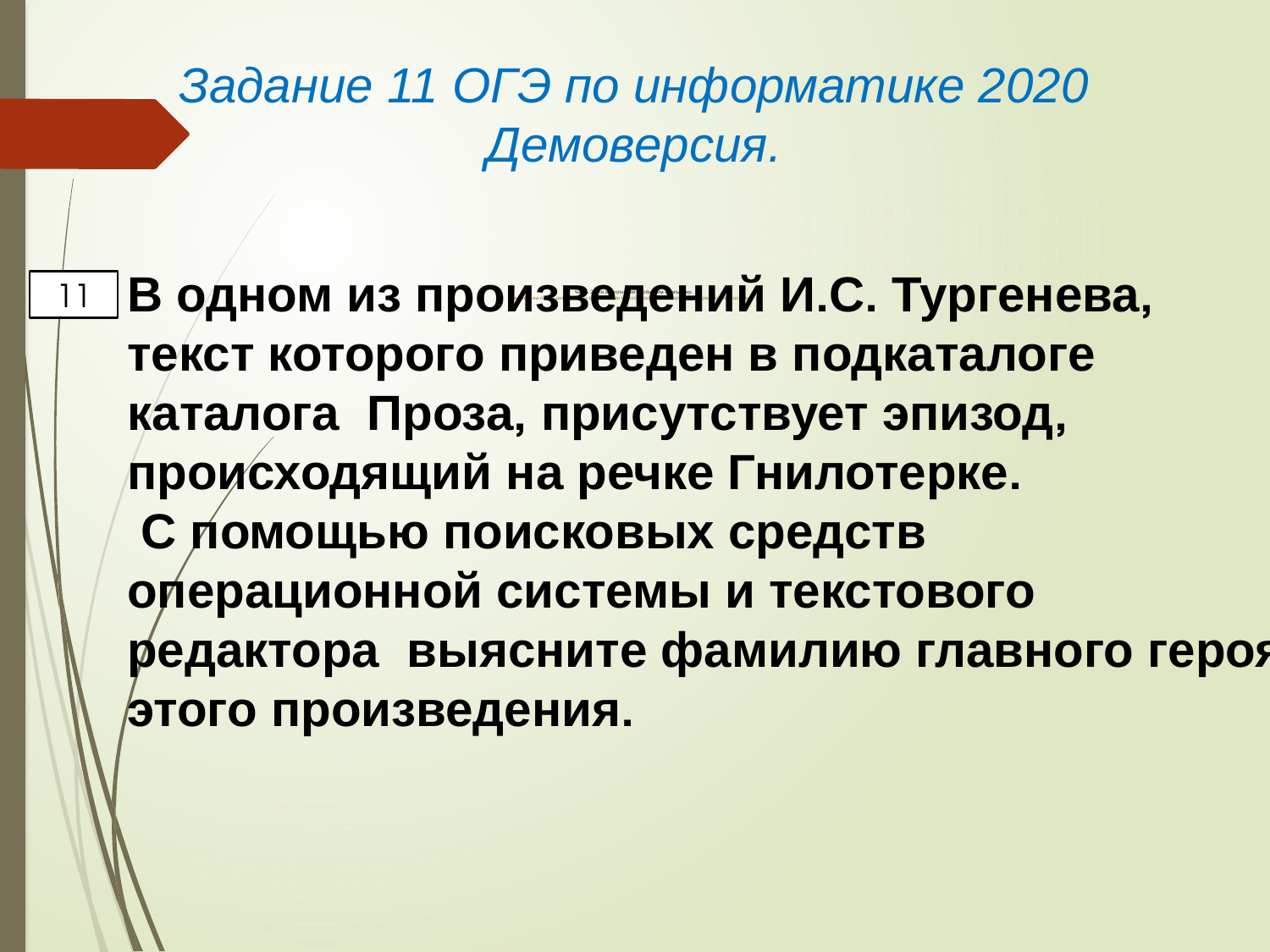

Задание 11 ОГЭ по информатике 2020 Демоверсия.

# Часть 2 для выполнения необходим компьютер. Задание на поиск информации средствами текстового редактора или операционной системы .
В одном из произведений И.С. Тургенева, текст которого приведен в подкаталоге каталога  Проза, присутствует эпизод, происходящий на речке Гнилотерке.
 С помощью поисковых средств операционной системы и текстового редактора  выясните фамилию главного героя этого произведения.

11